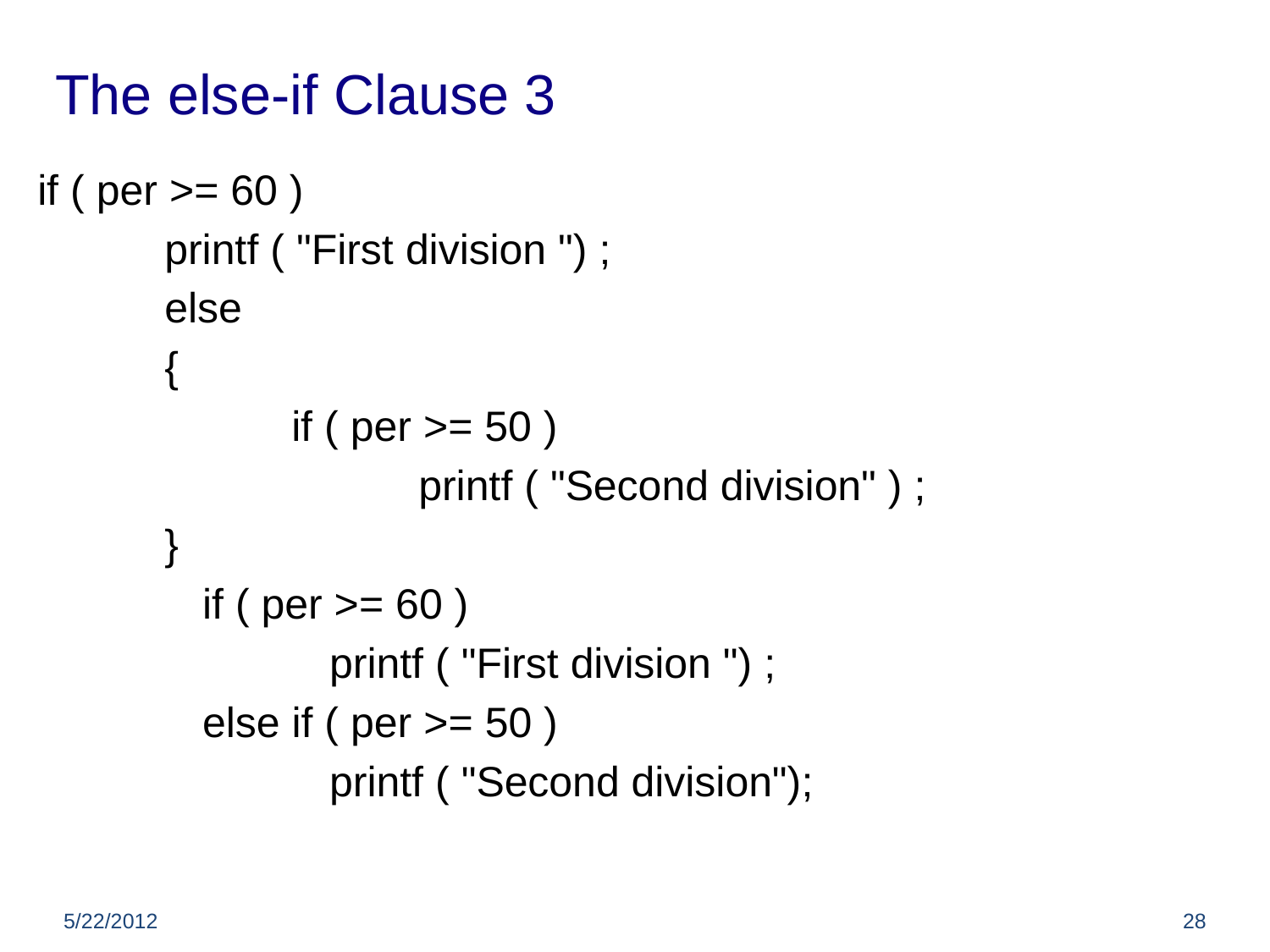

# The else-if Clause 3
if ( per >= 60 )
	printf ( "First division ") ;
	else
	{
		if ( per >= 50 )
			printf ( "Second division" ) ;
	}
		if ( per >= 60 )
			printf ( "First division ") ;
		else if ( per >= 50 )
			printf ( "Second division");

5/22/2012
28